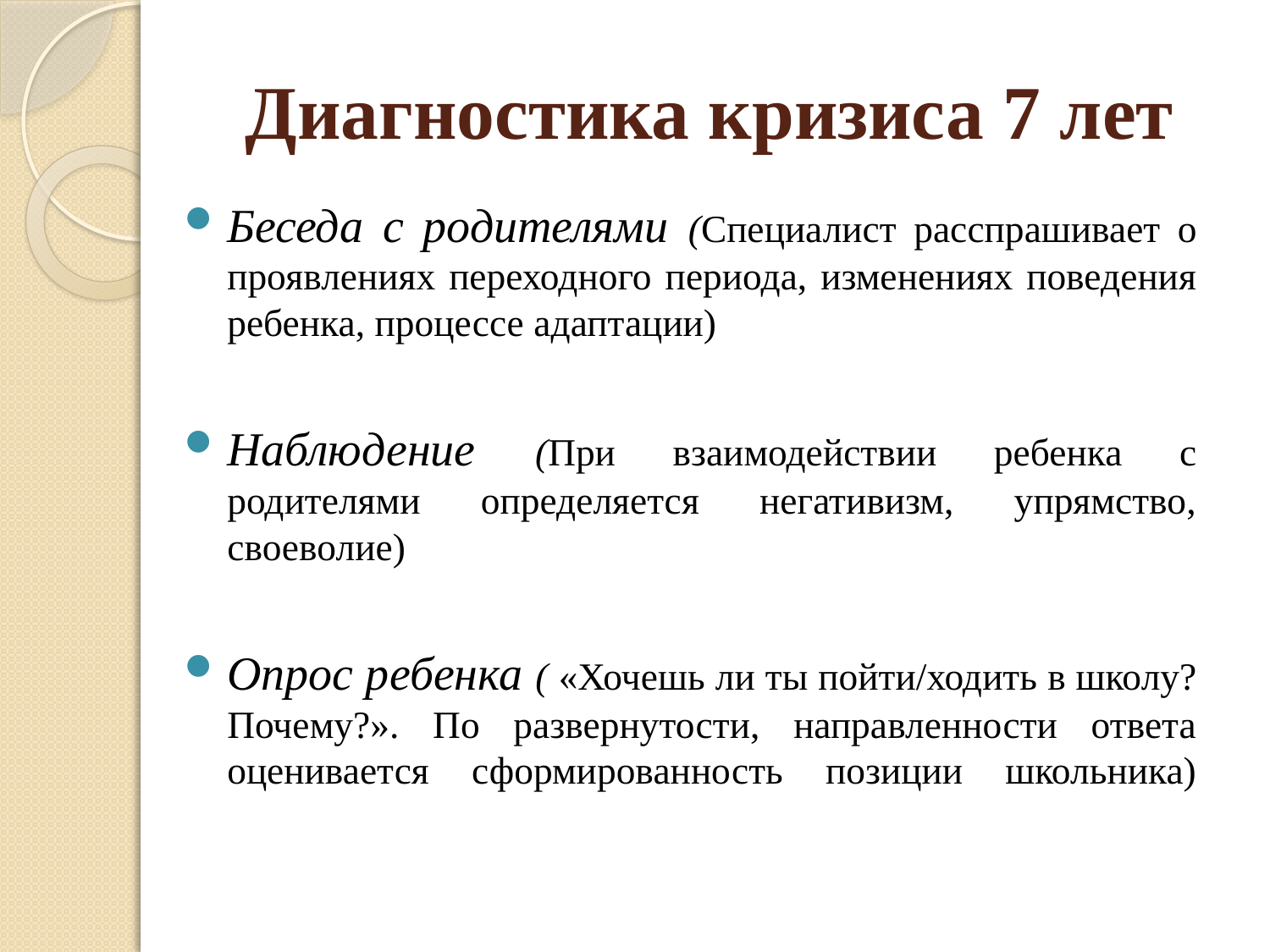

# Диагностика кризиса 7 лет
Беседа с родителями (Специалист расспрашивает о проявлениях переходного периода, изменениях поведения ребенка, процессе адаптации)

Наблюдение (При взаимодействии ребенка с родителями определяется негативизм, упрямство, своеволие)

Опрос ребенка ( «Хочешь ли ты пойти/ходить в школу? Почему?». По развернутости, направленности ответа оценивается сформированность позиции школьника)